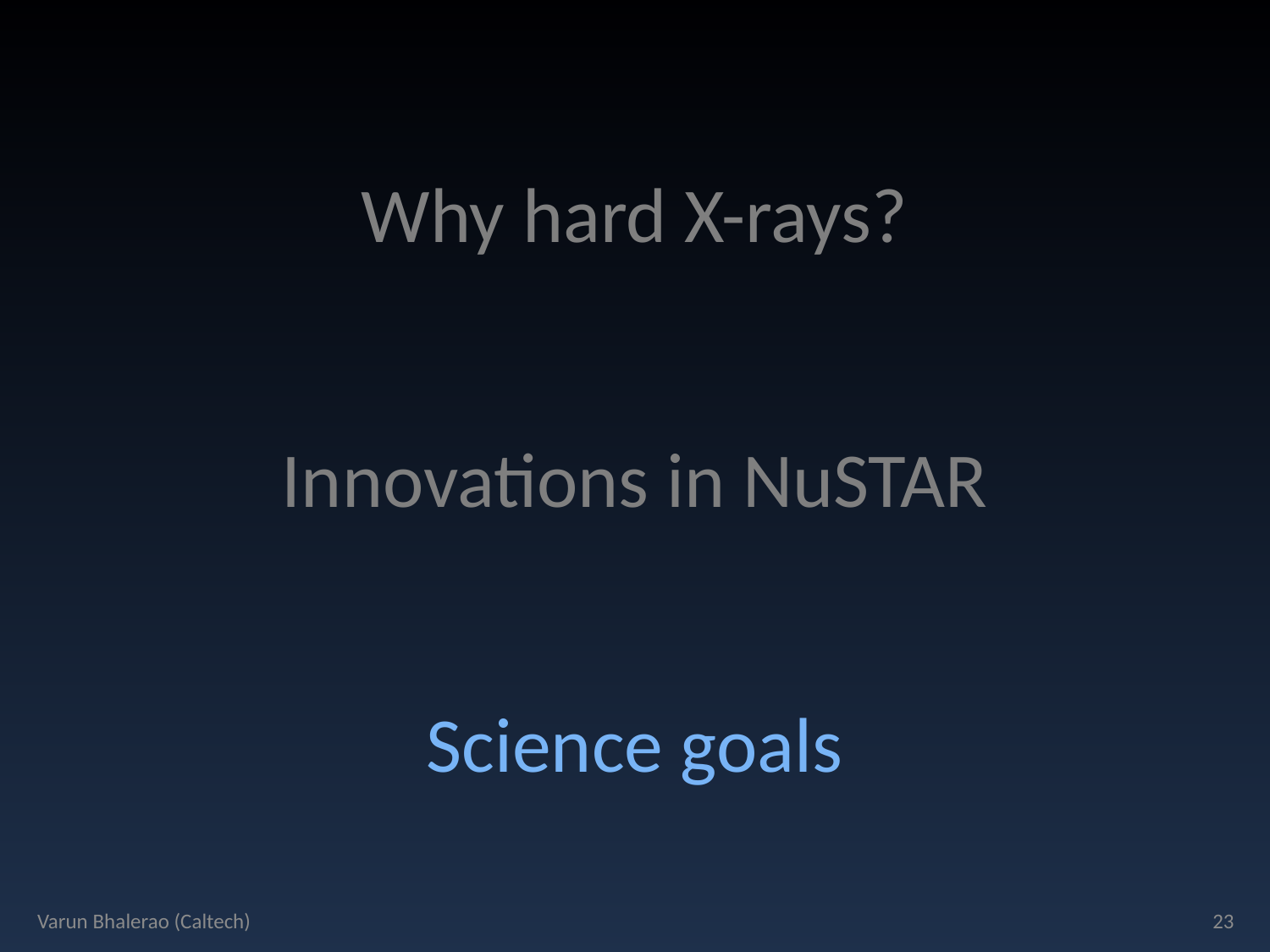

Why hard X-rays?
Innovations in NuSTAR
Science goals
Varun Bhalerao (Caltech)
23